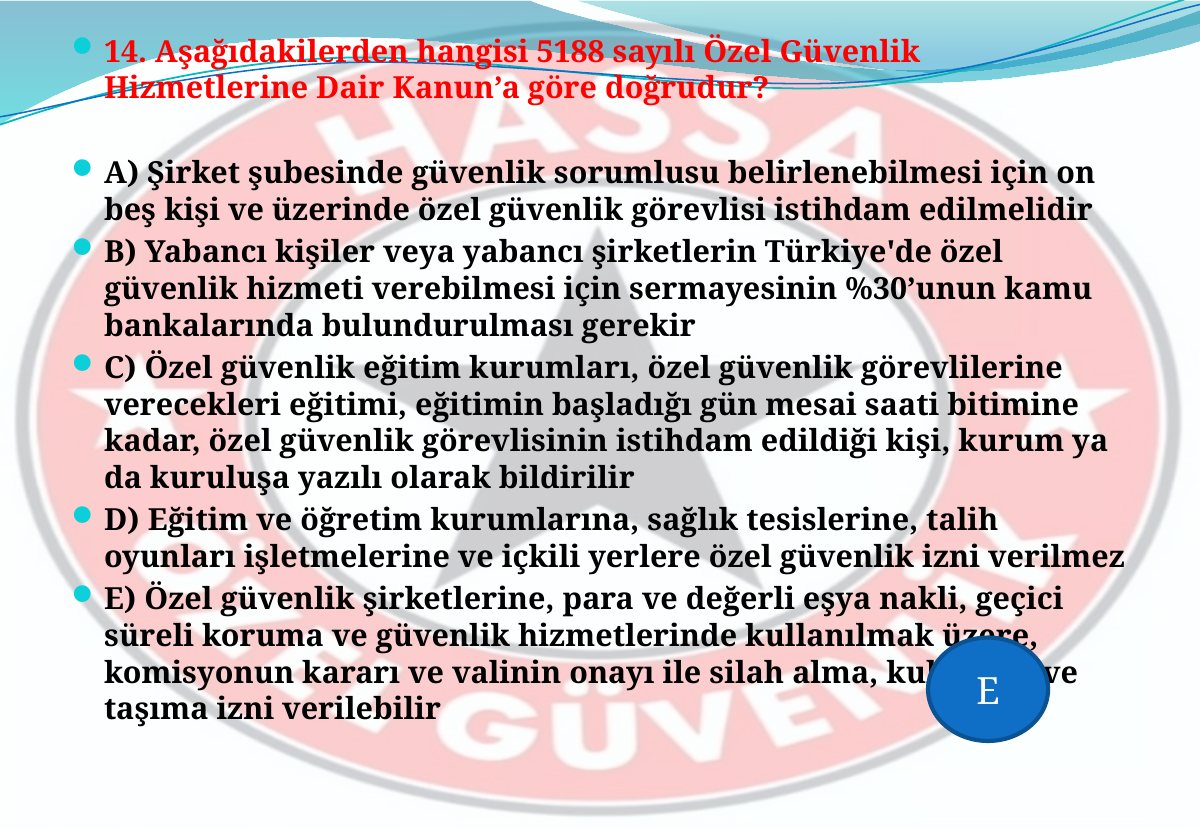

14. Aşağıdakilerden hangisi 5188 sayılı Özel Güvenlik Hizmetlerine Dair Kanun’a göre doğrudur?

A) Şirket şubesinde güvenlik sorumlusu belirlenebilmesi için on beş kişi ve üzerinde özel güvenlik görevlisi istihdam edilmelidir
B) Yabancı kişiler veya yabancı şirketlerin Türkiye'de özel güvenlik hizmeti verebilmesi için sermayesinin %30’unun kamu bankalarında bulundurulması gerekir
C) Özel güvenlik eğitim kurumları, özel güvenlik görevlilerine verecekleri eğitimi, eğitimin başladığı gün mesai saati bitimine kadar, özel güvenlik görevlisinin istihdam edildiği kişi, kurum ya da kuruluşa yazılı olarak bildirilir
D) Eğitim ve öğretim kurumlarına, sağlık tesislerine, talih oyunları işletmelerine ve içkili yerlere özel güvenlik izni verilmez
E) Özel güvenlik şirketlerine, para ve değerli eşya nakli, geçici süreli koruma ve güvenlik hizmetlerinde kullanılmak üzere, komisyonun kararı ve valinin onayı ile silah alma, kullanma ve taşıma izni verilebilir

E